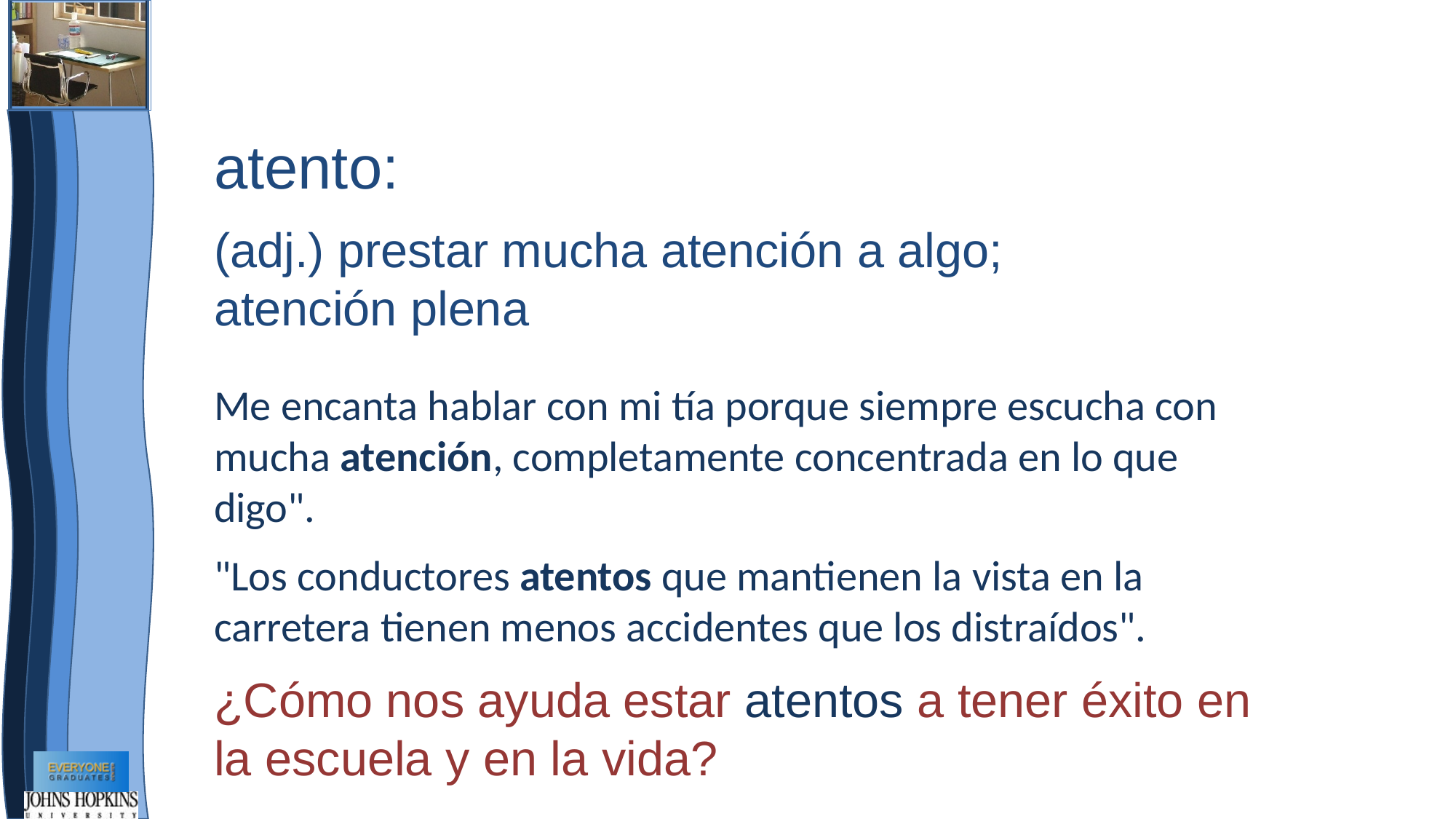

atento:
(adj.) prestar mucha atención a algo; atención plena
Me encanta hablar con mi tía porque siempre escucha con mucha atención, completamente concentrada en lo que digo".
"Los conductores atentos que mantienen la vista en la carretera tienen menos accidentes que los distraídos".
¿Cómo nos ayuda estar atentos a tener éxito en la escuela y en la vida?